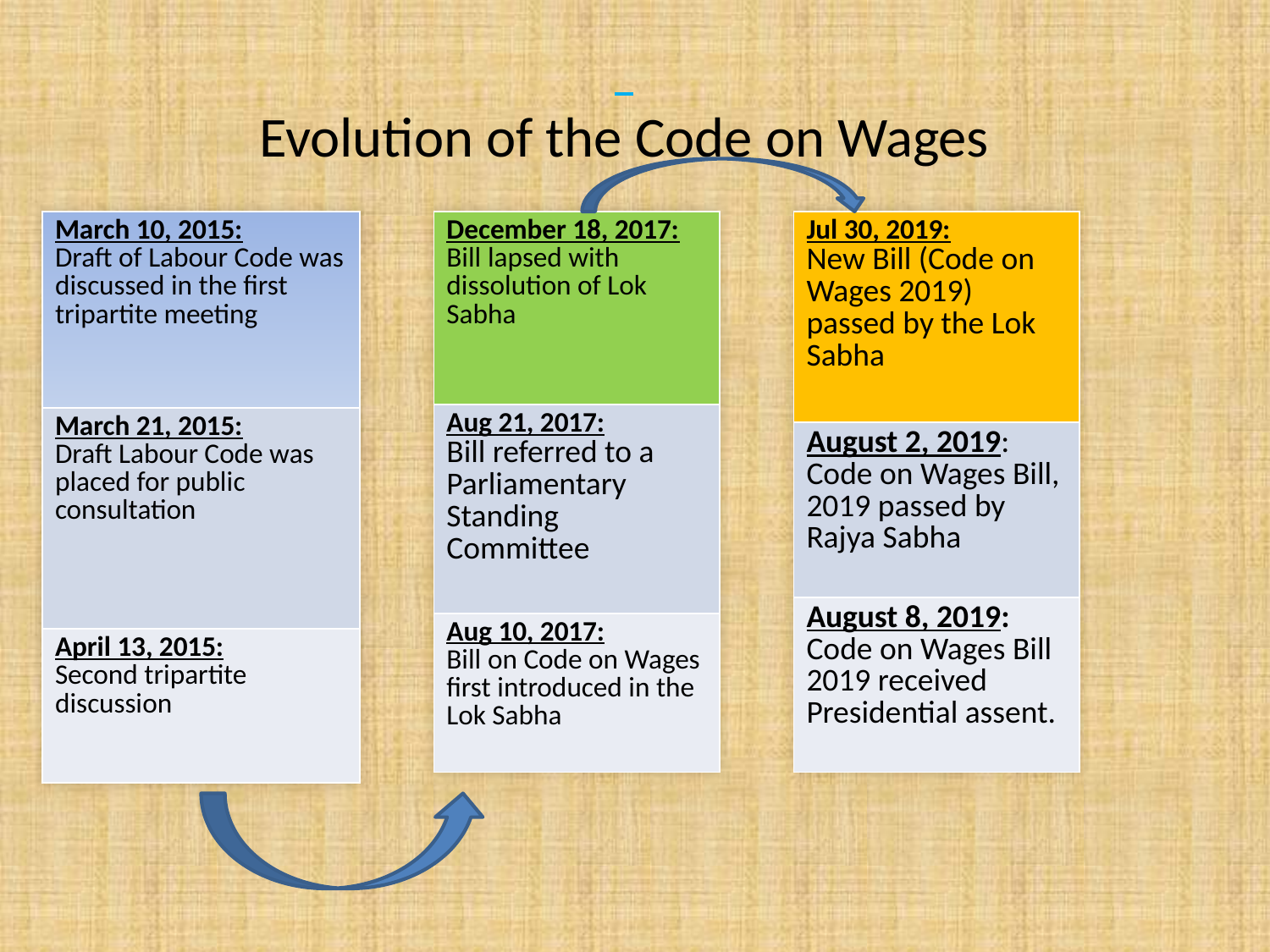

# Evolution of the Code on Wages

| March 10, 2015: Draft of Labour Code was discussed in the first tripartite meeting |
| --- |
| March 21, 2015: Draft Labour Code was placed for public consultation |
| April 13, 2015: Second tripartite discussion |
| December 18, 2017: Bill lapsed with dissolution of Lok Sabha |
| --- |
| Aug 21, 2017: Bill referred to a Parliamentary Standing Committee |
| Aug 10, 2017: Bill on Code on Wages first introduced in the Lok Sabha |
| Jul 30, 2019: New Bill (Code on Wages 2019) passed by the Lok Sabha |
| --- |
| August 2, 2019: Code on Wages Bill, 2019 passed by Rajya Sabha |
| August 8, 2019: Code on Wages Bill 2019 received Presidential assent. |